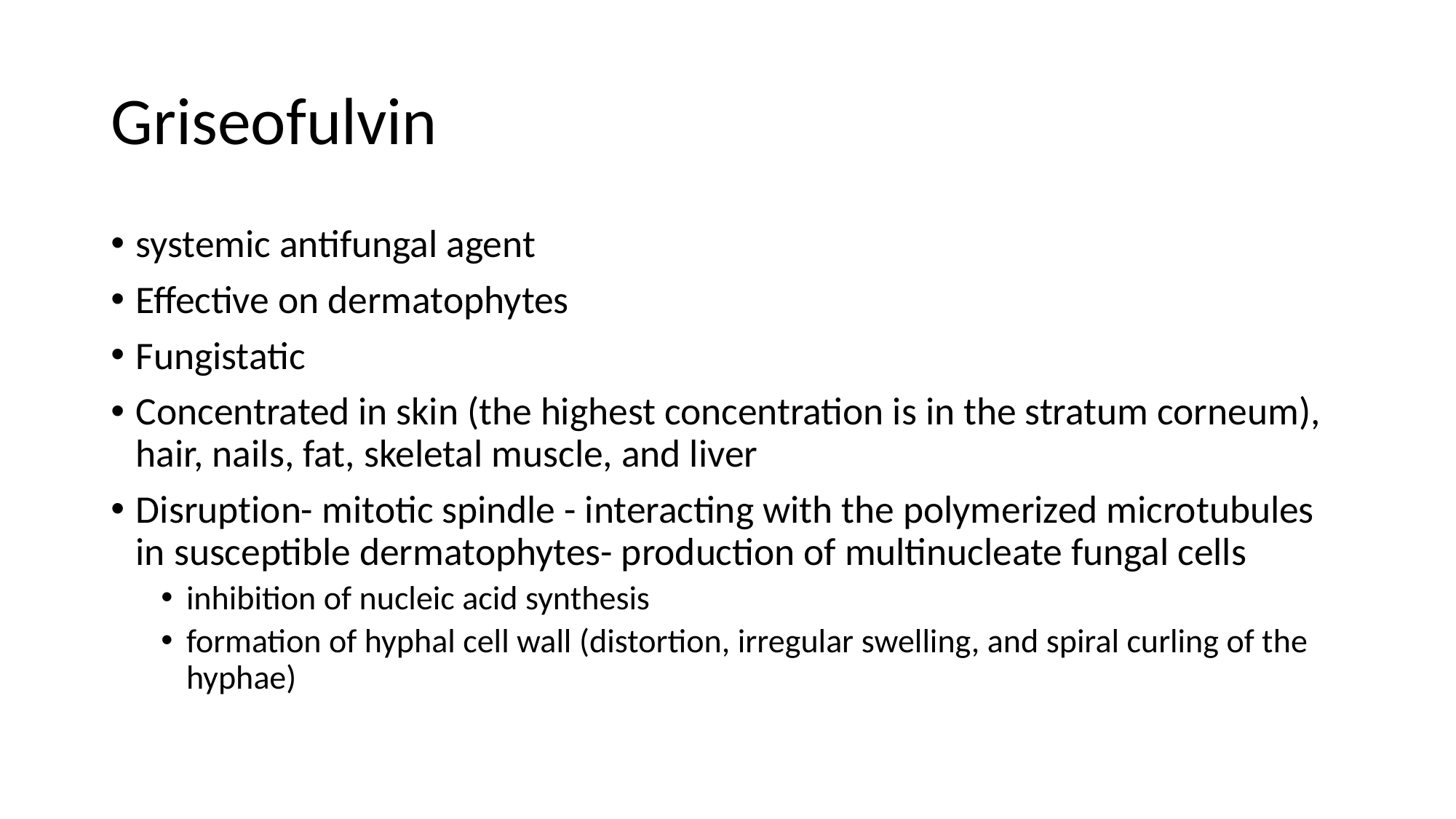

# Griseofulvin
systemic antifungal agent
Effective on dermatophytes
Fungistatic
Concentrated in skin (the highest concentration is in the stratum corneum), hair, nails, fat, skeletal muscle, and liver
Disruption- mitotic spindle - interacting with the polymerized microtubules in susceptible dermatophytes- production of multinucleate fungal cells
inhibition of nucleic acid synthesis
formation of hyphal cell wall (distortion, irregular swelling, and spiral curling of the hyphae)